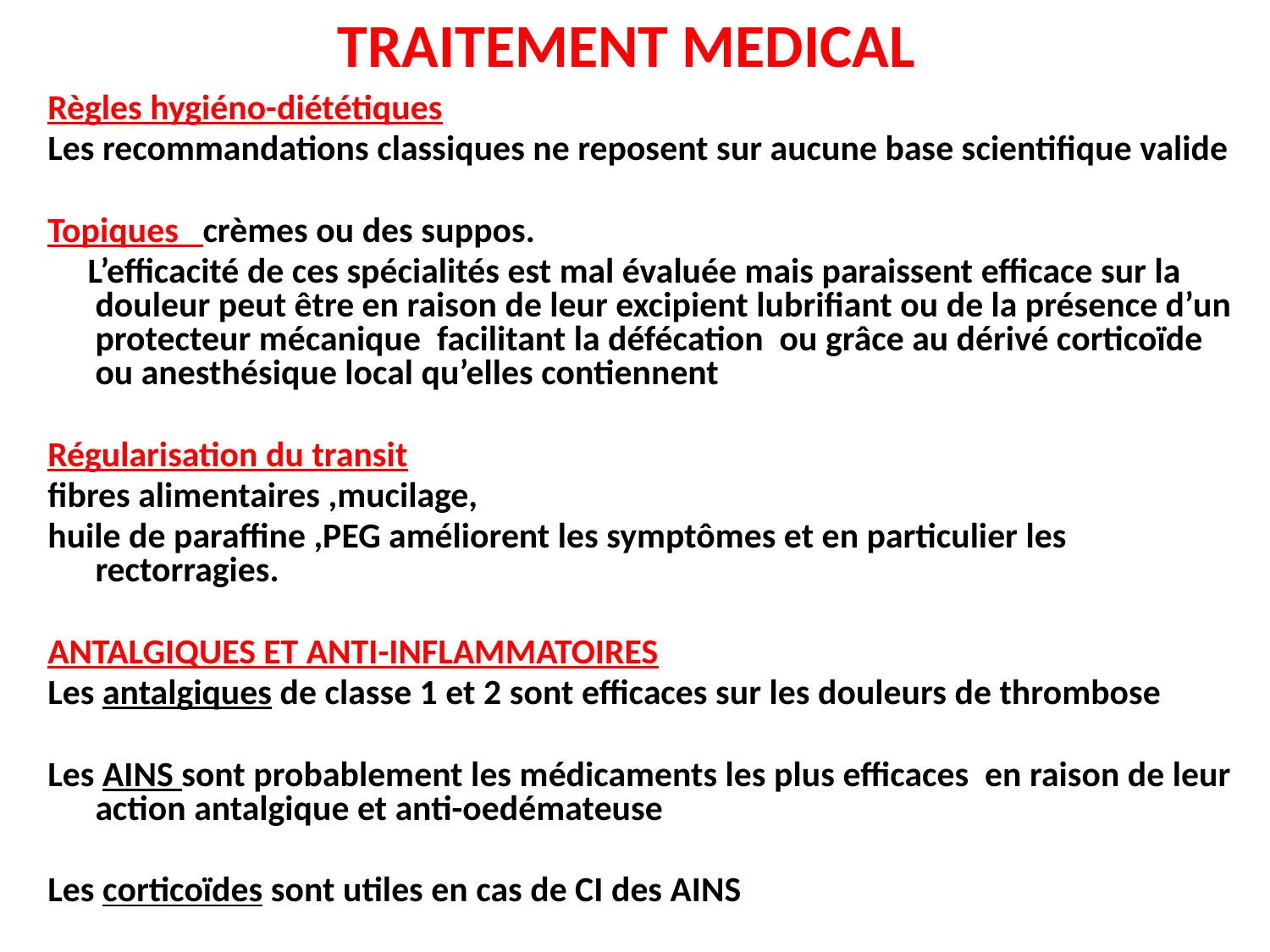

# TRAITEMENT MEDICAL
Règles hygiéno-diététiques
Les recommandations classiques ne reposent sur aucune base scientifique valide

Topiques   crèmes ou des suppos.
     L’efficacité de ces spécialités est mal évaluée mais paraissent efficace sur la douleur peut être en raison de leur excipient lubrifiant ou de la présence d’un protecteur mécanique  facilitant la défécation  ou grâce au dérivé corticoïde  ou anesthésique local qu’elles contiennent

Régularisation du transit
fibres alimentaires ,mucilage,
huile de paraffine ,PEG améliorent les symptômes et en particulier les rectorragies.

ANTALGIQUES ET ANTI-INFLAMMATOIRES
Les antalgiques de classe 1 et 2 sont efficaces sur les douleurs de thrombose

Les AINS sont probablement les médicaments les plus efficaces  en raison de leur action antalgique et anti-oedémateuse

Les corticoïdes sont utiles en cas de CI des AINS